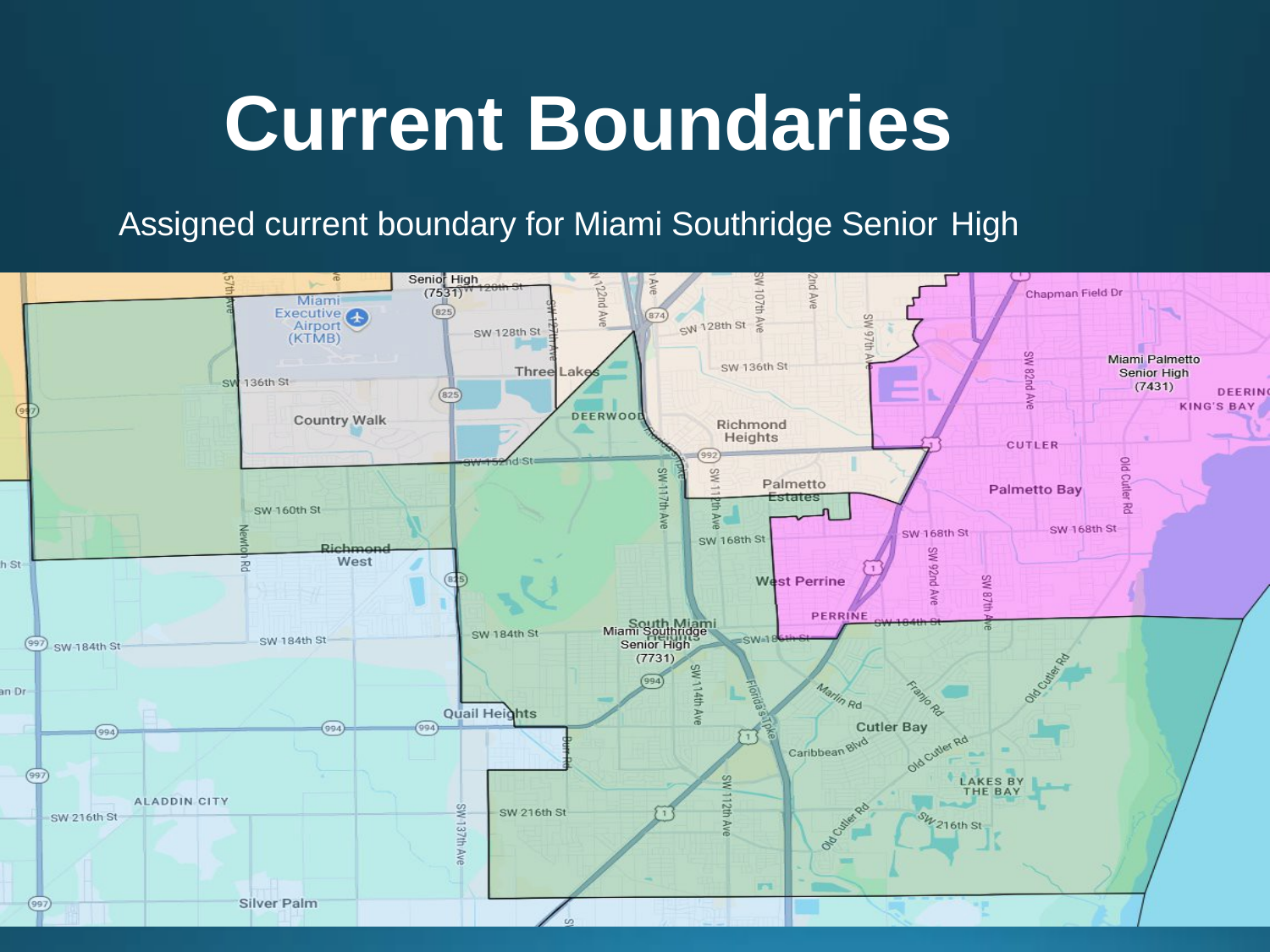

Current Boundaries
Assigned current boundary for Miami Southridge Senior High